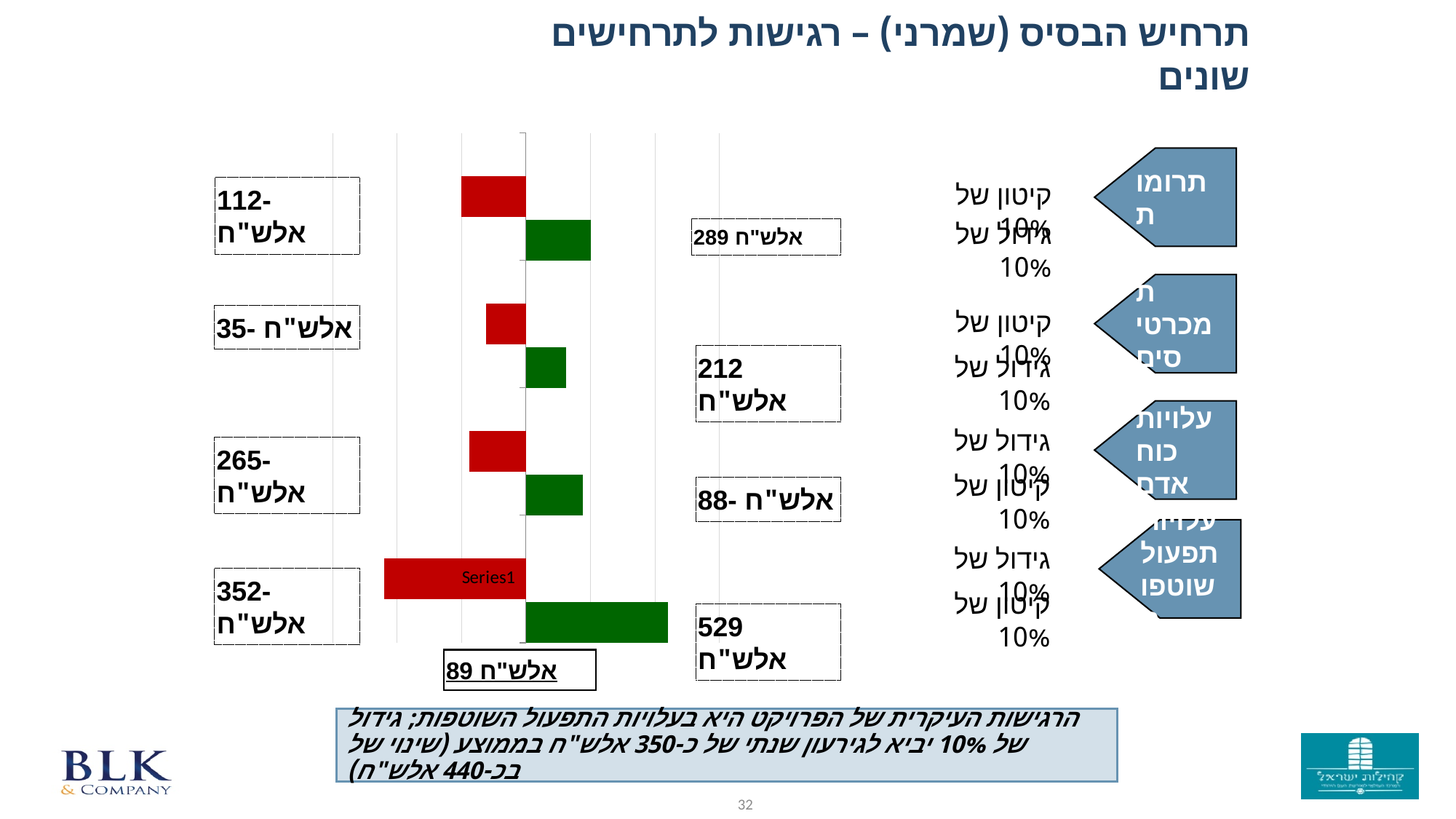

תרחיש הבסיס (שמרני) – רגישות לתרחישים שונים

### Chart

| Category | Series 1 | Series 2 |  |
|---|---|---|---|
|  | 4.399525646727906 | -4.39952564672791 | None |
|  | 1.7663195999999979 | -1.7663195999999977 | None |
|  | 1.2323506251338294 | -1.2323506251338272 | None |
|  | 2.0 | -2.0 | None |
תרומות
קיטון של 10%
112- אלש"ח
גידול של 10%
289 אלש"ח
הכנסות מכרטיסים וחנות
קיטון של 10%
35- אלש"ח
גידול של 10%
212 אלש"ח
עלויות כוח אדם
גידול של 10%
265- אלש"ח
קיטון של 10%
88- אלש"ח
עלויות תפעול שוטפות
גידול של 10%
352- אלש"ח
קיטון של 10%
529 אלש"ח
89 אלש"ח
הרגישות העיקרית של הפרויקט היא בעלויות התפעול השוטפות; גידול של 10% יביא לגירעון שנתי של כ-350 אלש"ח בממוצע (שינוי של בכ-440 אלש"ח)
32